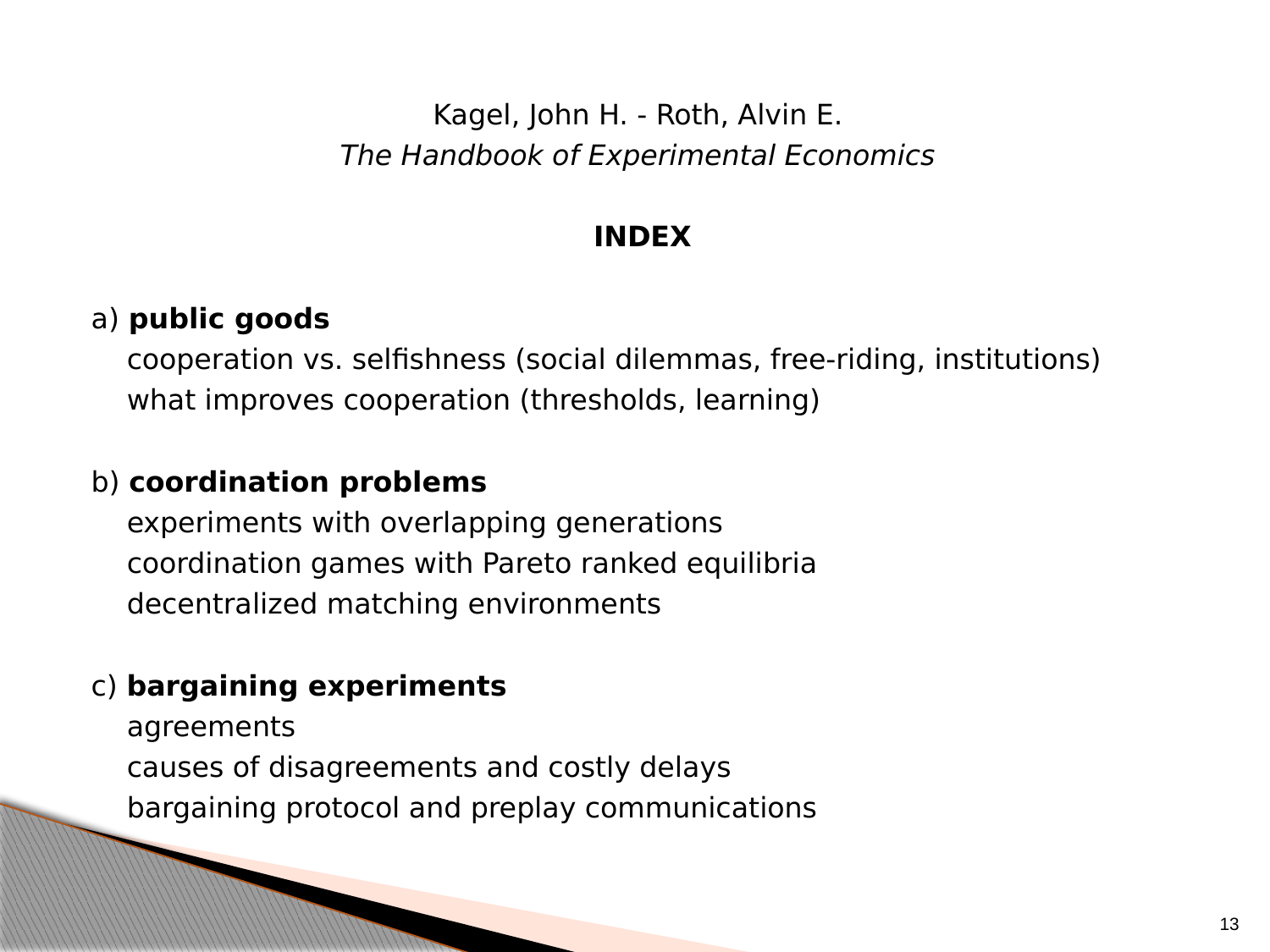

Kagel, John H. - Roth, Alvin E.
The Handbook of Experimental Economics

INDEX

a) public goods
	cooperation vs. selfishness (social dilemmas, free-riding, institutions)
	what improves cooperation (thresholds, learning)

b) coordination problems
	experiments with overlapping generations
	coordination games with Pareto ranked equilibria
	decentralized matching environments

c) bargaining experiments
	agreements
	causes of disagreements and costly delays
	bargaining protocol and preplay communications
13